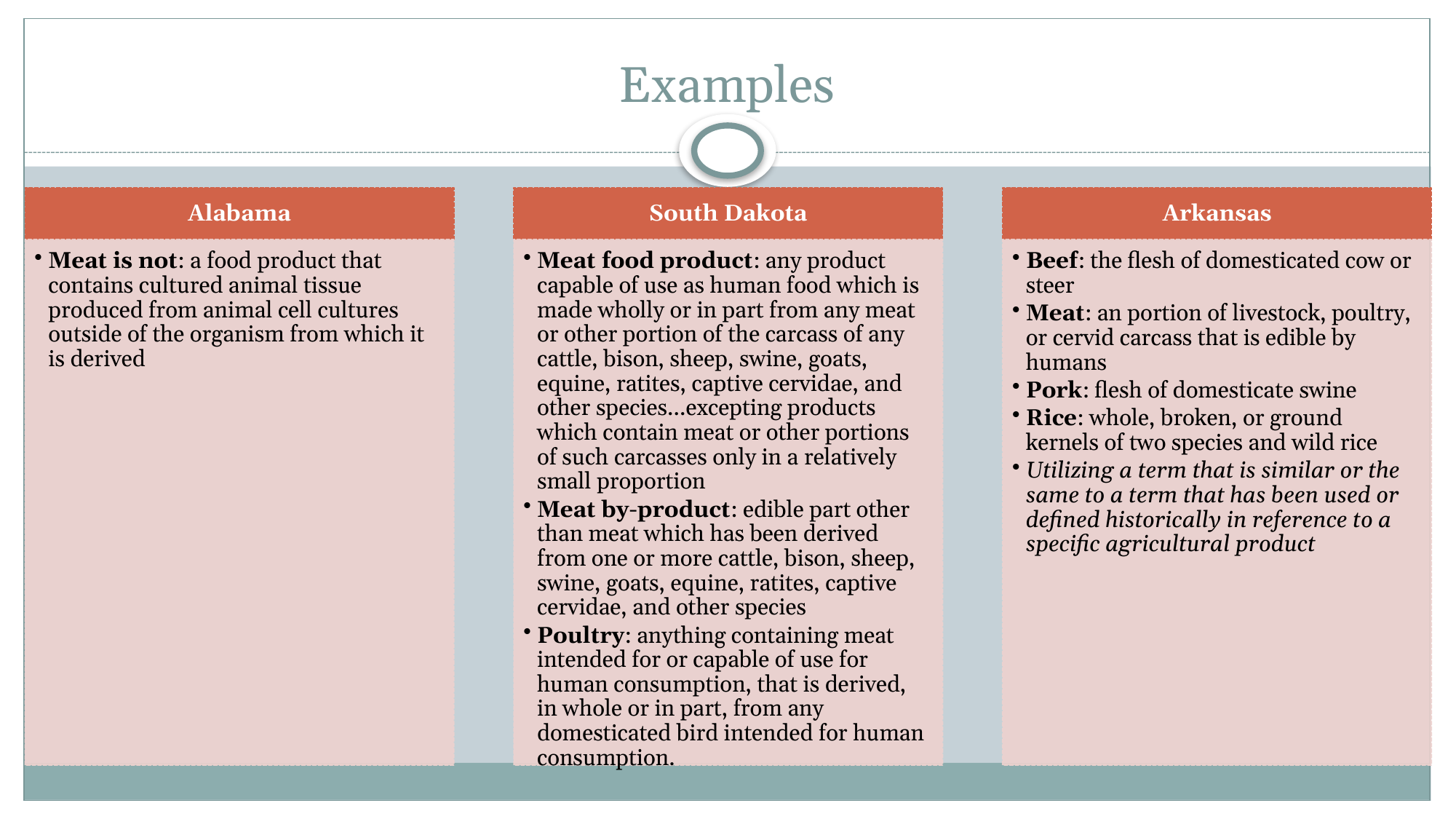

# Examples
Alabama
Meat is not: a food product that contains cultured animal tissue produced from animal cell cultures outside of the organism from which it is derived
South Dakota
Meat food product: any product capable of use as human food which is made wholly or in part from any meat or other portion of the carcass of any cattle, bison, sheep, swine, goats, equine, ratites, captive cervidae, and other species...excepting products which contain meat or other portions of such carcasses only in a relatively small proportion
Meat by-product: edible part other than meat which has been derived from one or more cattle, bison, sheep, swine, goats, equine, ratites, captive cervidae, and other species
Poultry: anything containing meat intended for or capable of use for human consumption, that is derived, in whole or in part, from any domesticated bird intended for human consumption.
Arkansas
Beef: the flesh of domesticated cow or steer
Meat: an portion of livestock, poultry, or cervid carcass that is edible by humans
Pork: flesh of domesticate swine
Rice: whole, broken, or ground kernels of two species and wild rice
Utilizing a term that is similar or the same to a term that has been used or defined historically in reference to a specific agricultural product